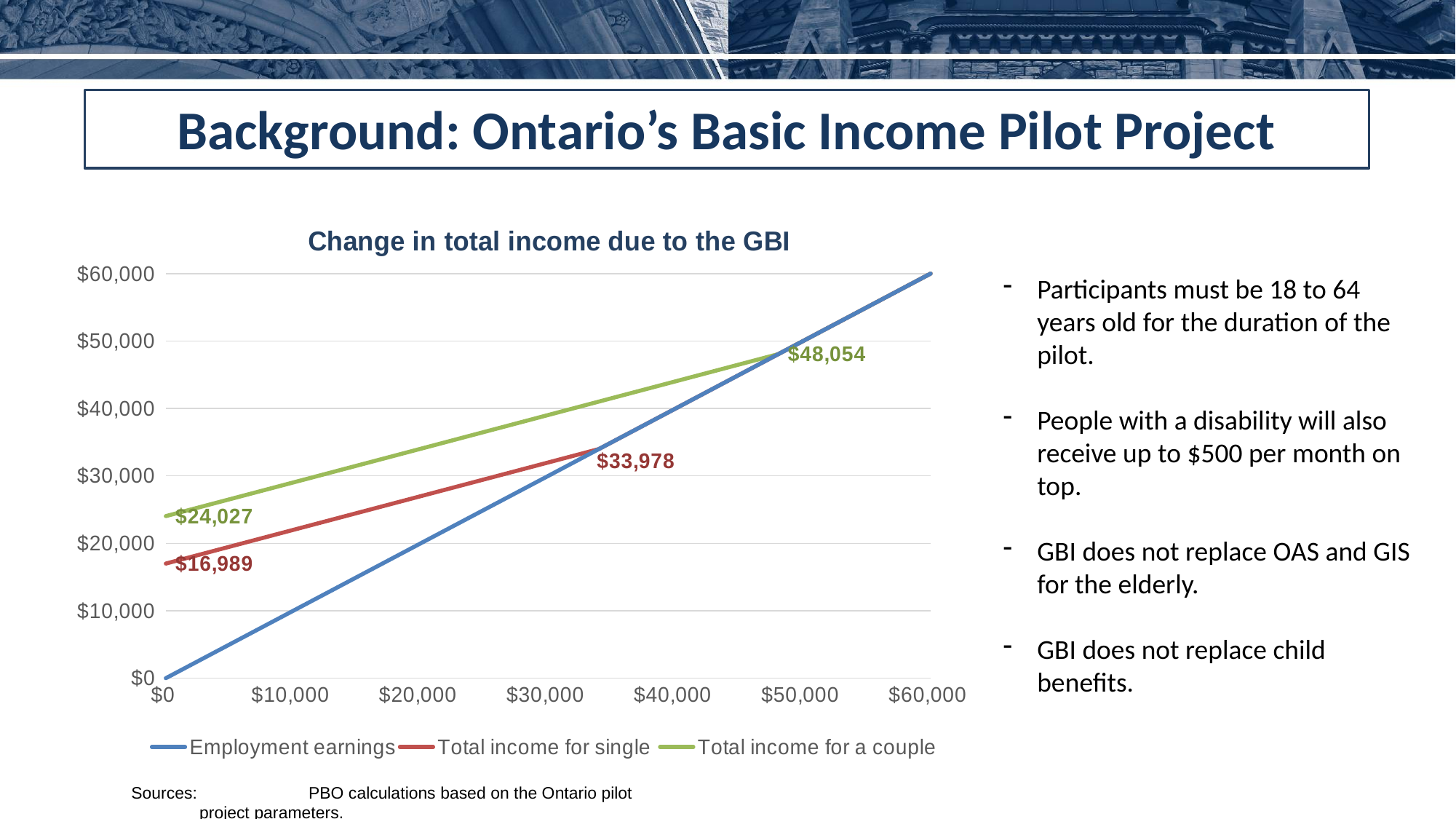

Background: Ontario’s Basic Income Pilot Project

### Chart: Change in total income due to the GBI

| Category | Employment earnings | Total income for single  | Total income for a couple  |
|---|---|---|---|
Participants must be 18 to 64 years old for the duration of the pilot.

People with a disability will also receive up to $500 per month on top.

GBI does not replace OAS and GIS for the elderly.

GBI does not replace child benefits.

Sources: 	PBO calculations based on the Ontario pilot project parameters.